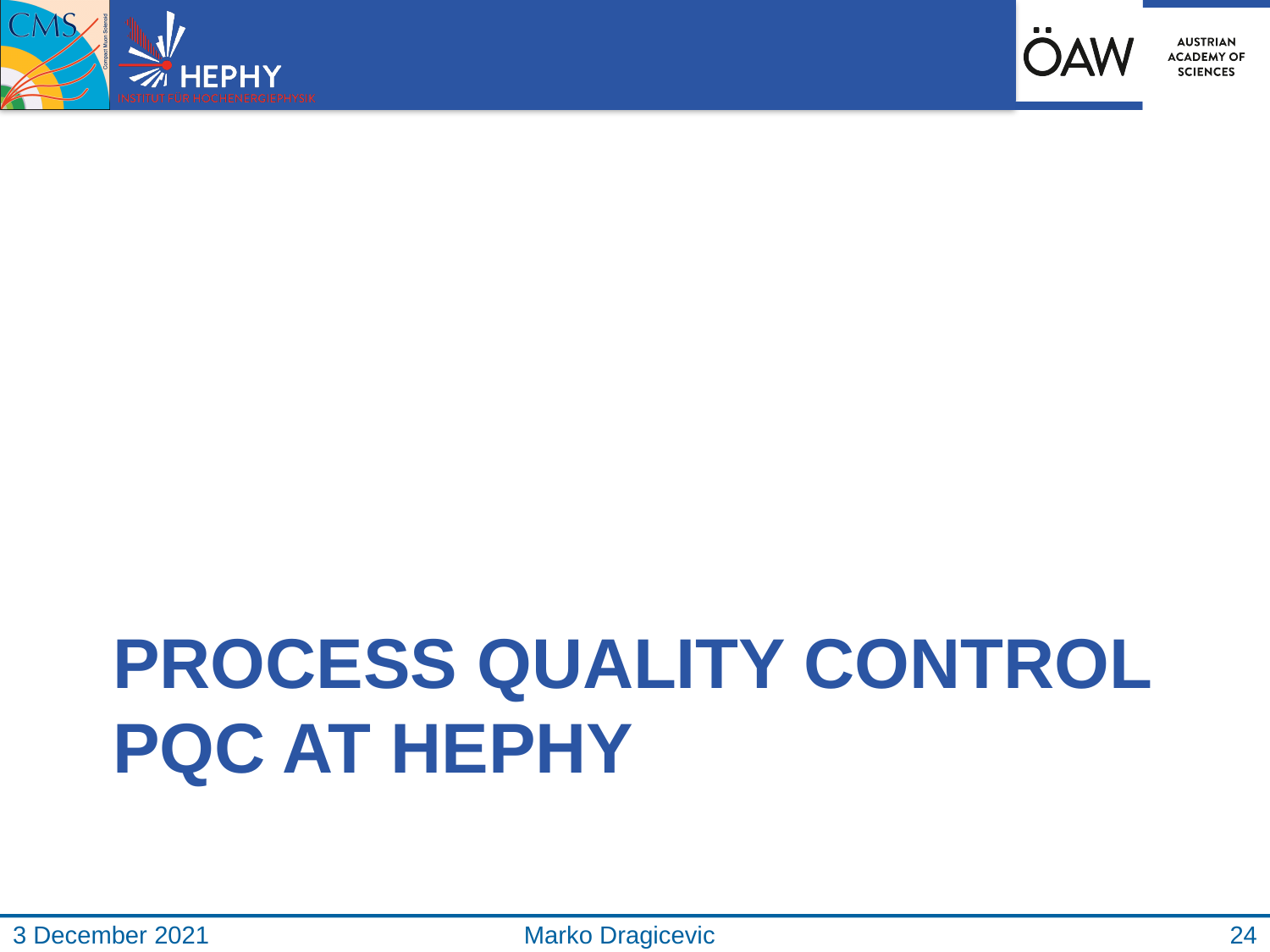

# Process Quality Control PQC at HEPHY
3 December 2021
Marko Dragicevic
24